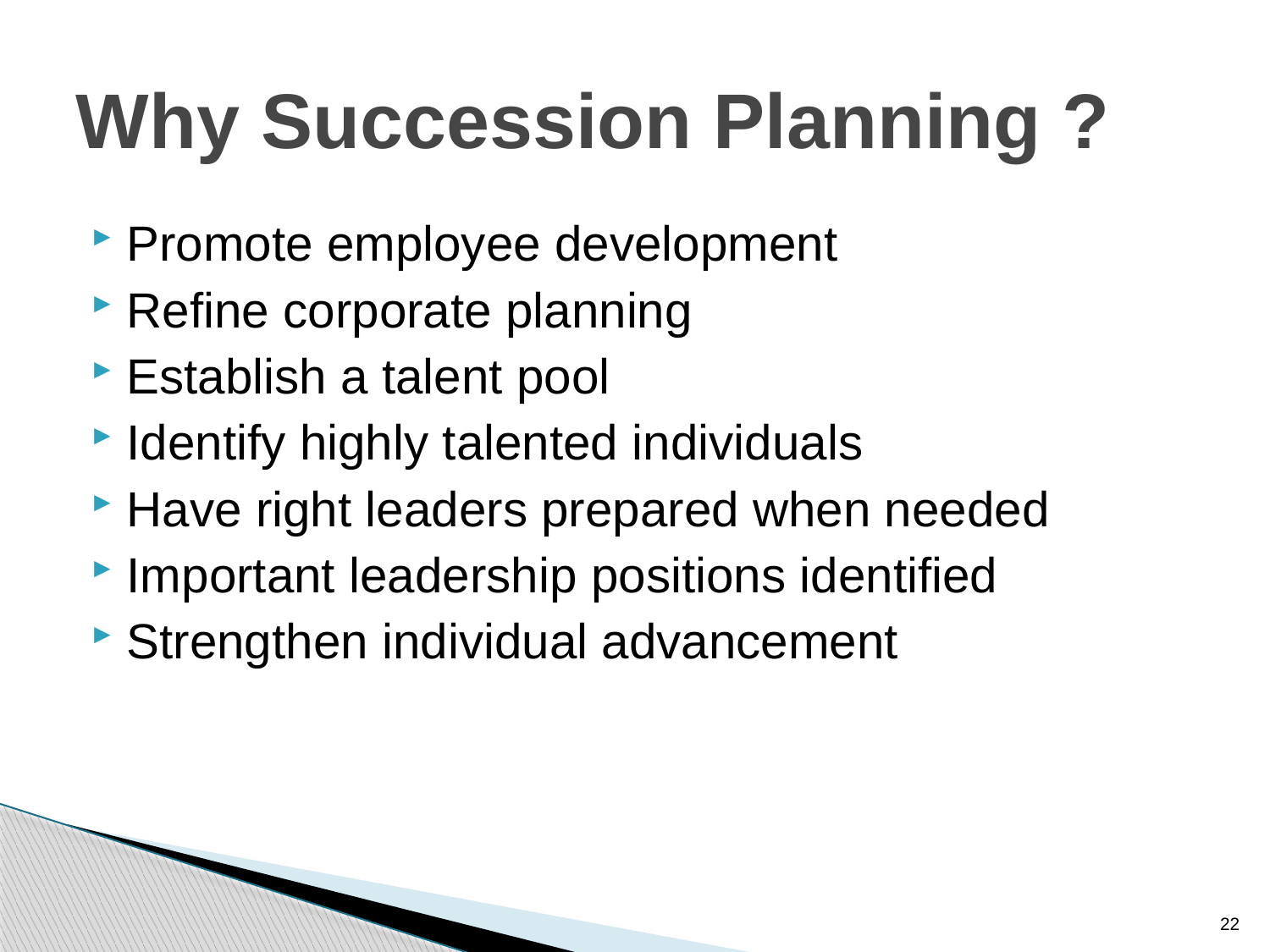

# Why Succession Planning ?
Promote employee development
Refine corporate planning
Establish a talent pool
Identify highly talented individuals
Have right leaders prepared when needed
Important leadership positions identified
Strengthen individual advancement
22